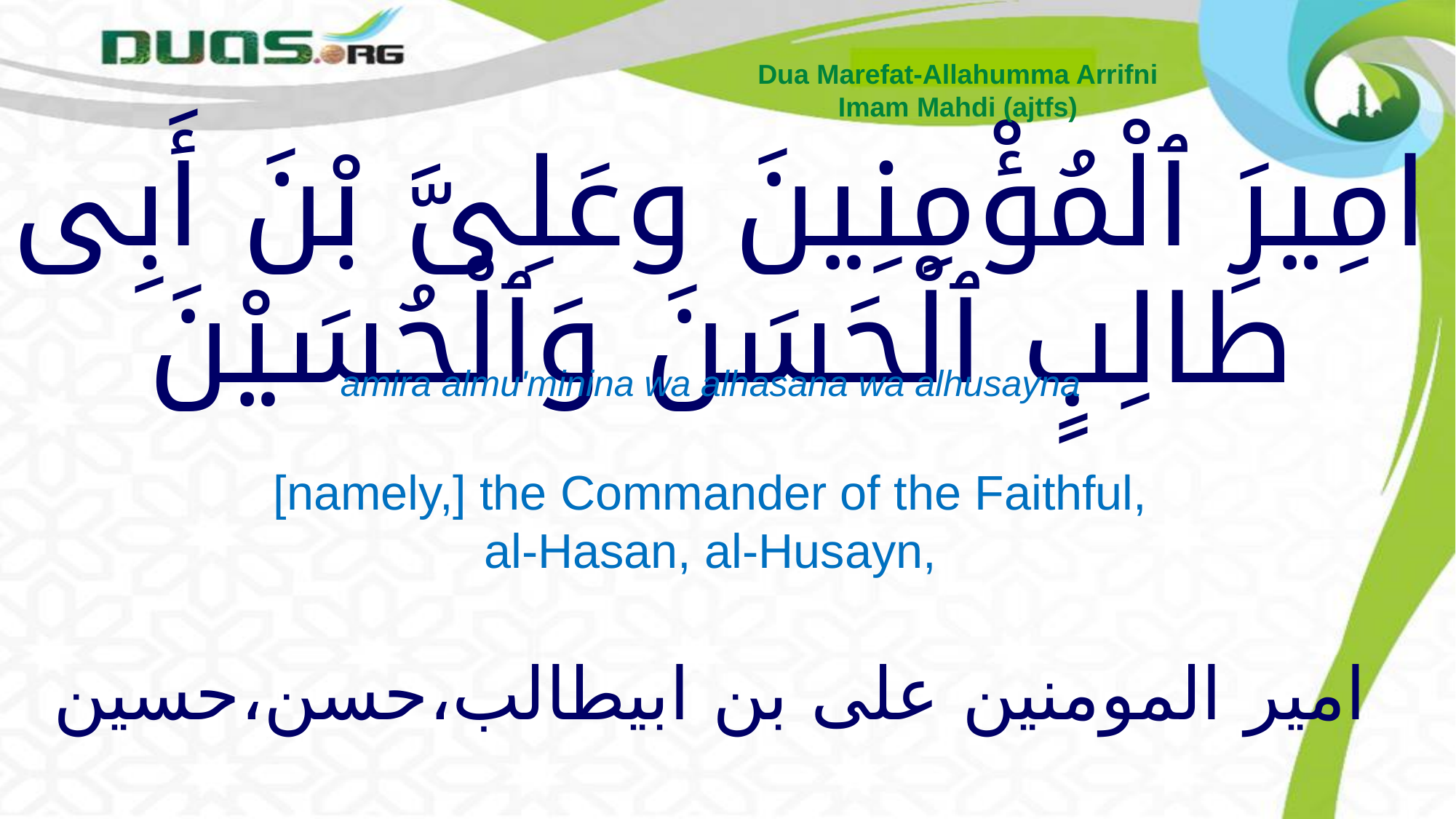

Dua Marefat-Allahumma Arrifni
Imam Mahdi (ajtfs)
# امِيرَ ٱلْمُؤْمِنِينَ وعَلِیَّ بْنَ أَبِی طَالِبٍ ٱلْحَسَنَ وَٱلْحُسَيْنَ

amira almu'minina wa alhasana wa alhusayna

 [namely,] the Commander of the Faithful,
al-Hasan, al-Husayn,
امیر المومنین علی بن ابیطالب،حسن،حسین